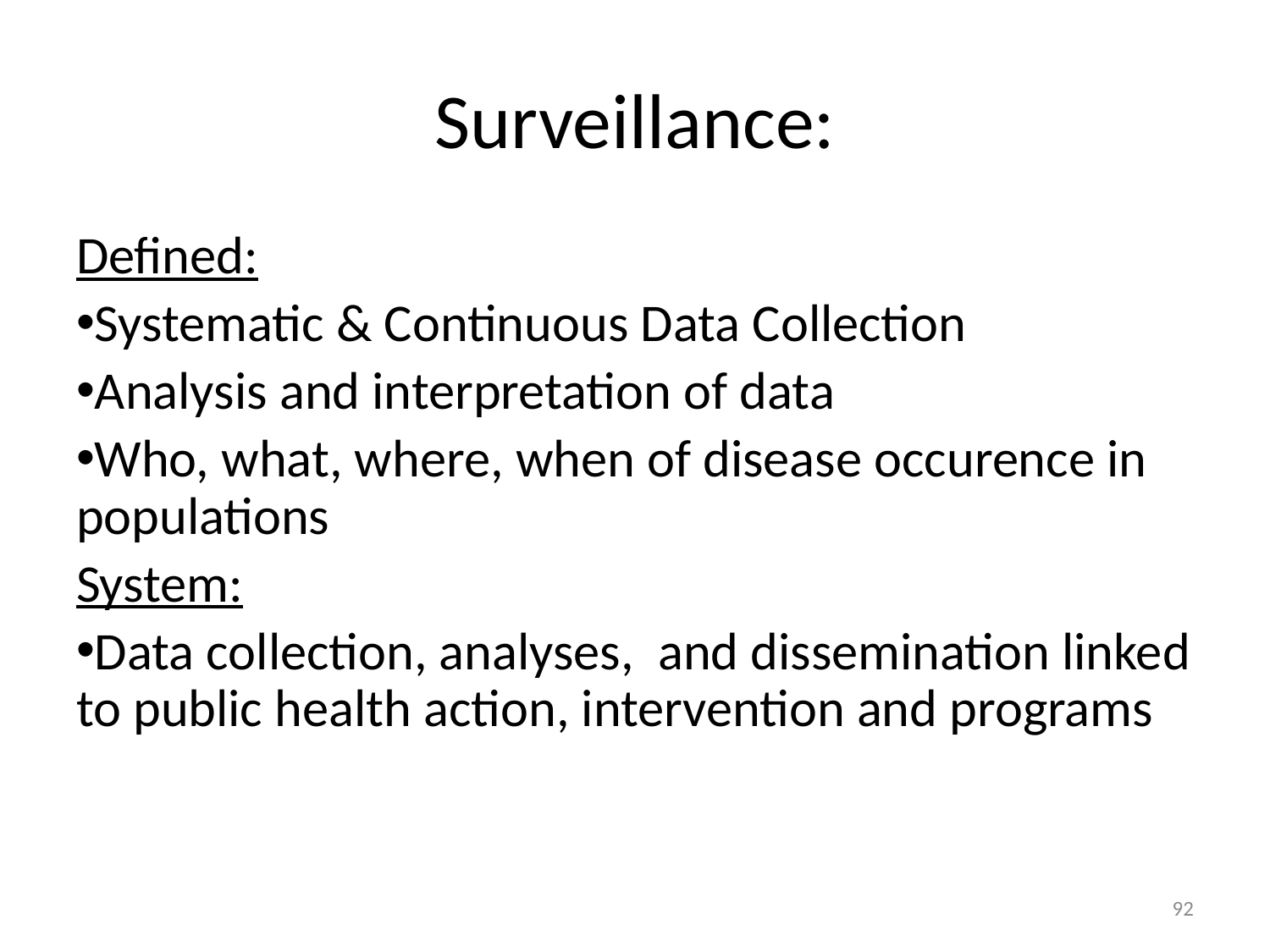

# Surveillance:
Defined:
Systematic & Continuous Data Collection
Analysis and interpretation of data
Who, what, where, when of disease occurence in populations
System:
Data collection, analyses,  and dissemination linked to public health action, intervention and programs

92